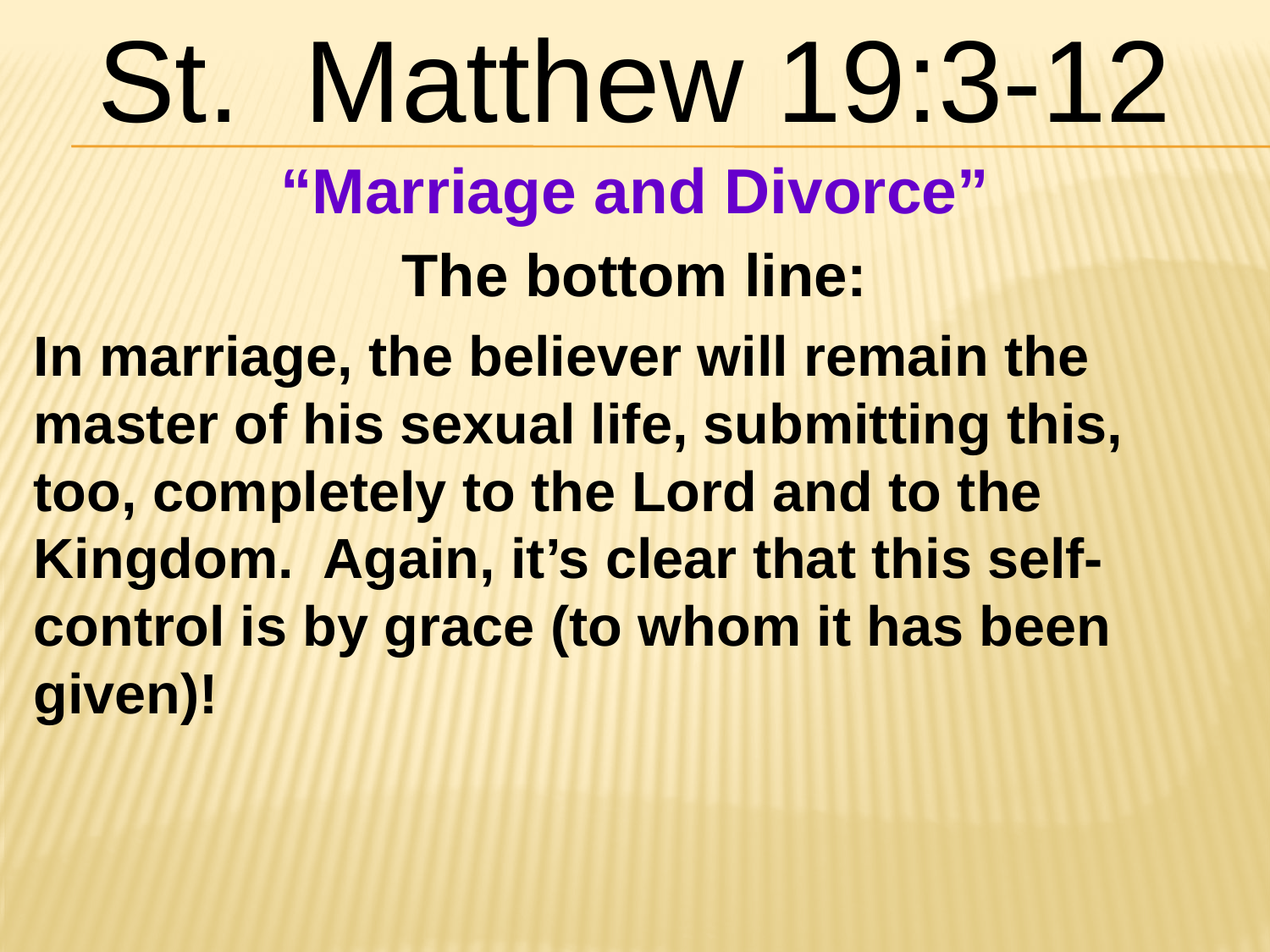

St.  Matthew 19:3-12
“Marriage and Divorce”
The bottom line:
In marriage, the believer will remain the master of his sexual life, submitting this, too, completely to the Lord and to the Kingdom.  Again, it’s clear that this self-control is by grace (to whom it has been given)!